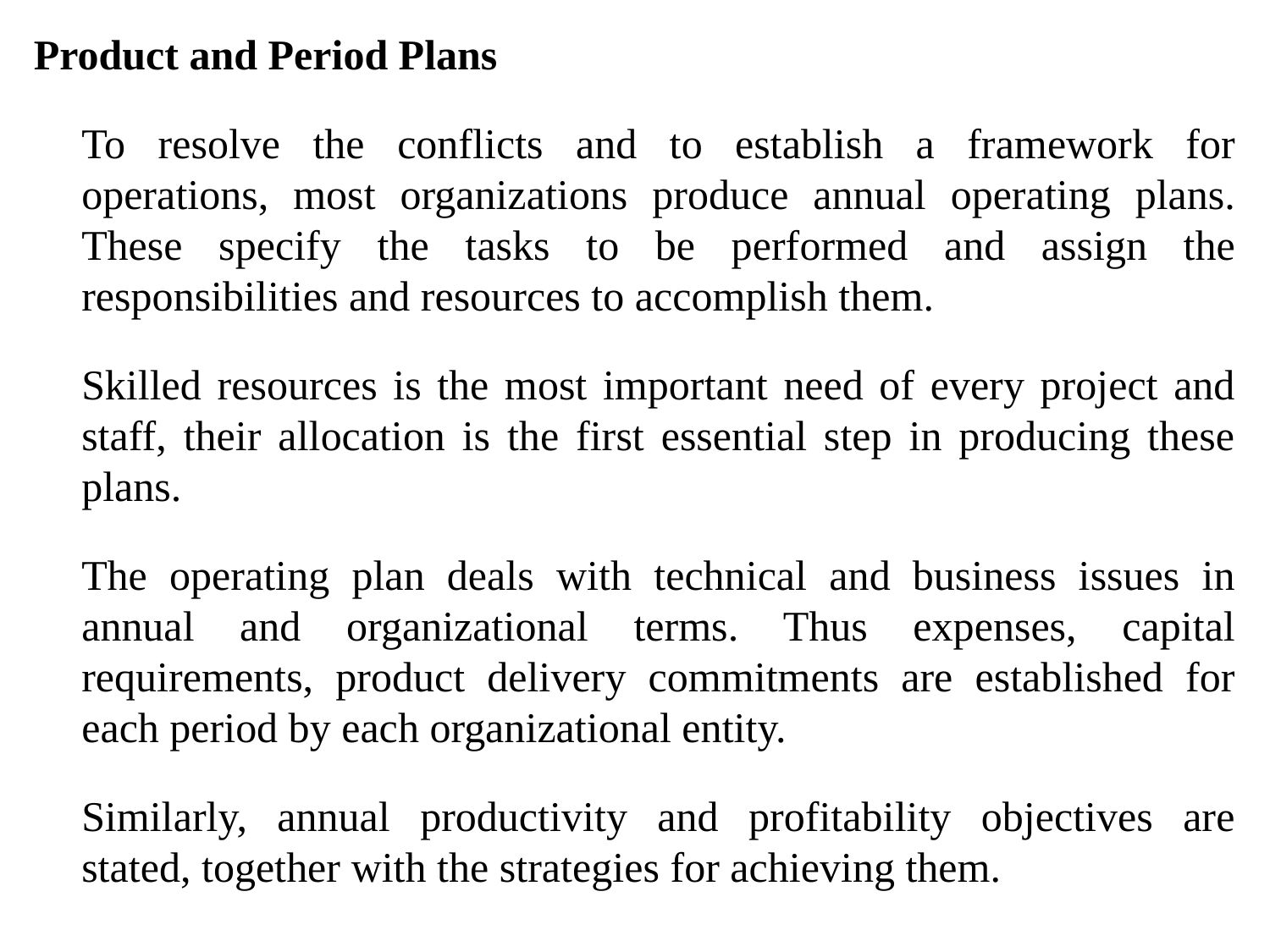

Product and Period Plans

	To resolve the conflicts and to establish a framework for operations, most organizations produce annual operating plans. These specify the tasks to be performed and assign the responsibilities and resources to accomplish them.

	Skilled resources is the most important need of every project and staff, their allocation is the first essential step in producing these plans.

	The operating plan deals with technical and business issues in annual and organizational terms. Thus expenses, capital requirements, product delivery commitments are established for each period by each organizational entity.

	Similarly, annual productivity and profitability objectives are stated, together with the strategies for achieving them.